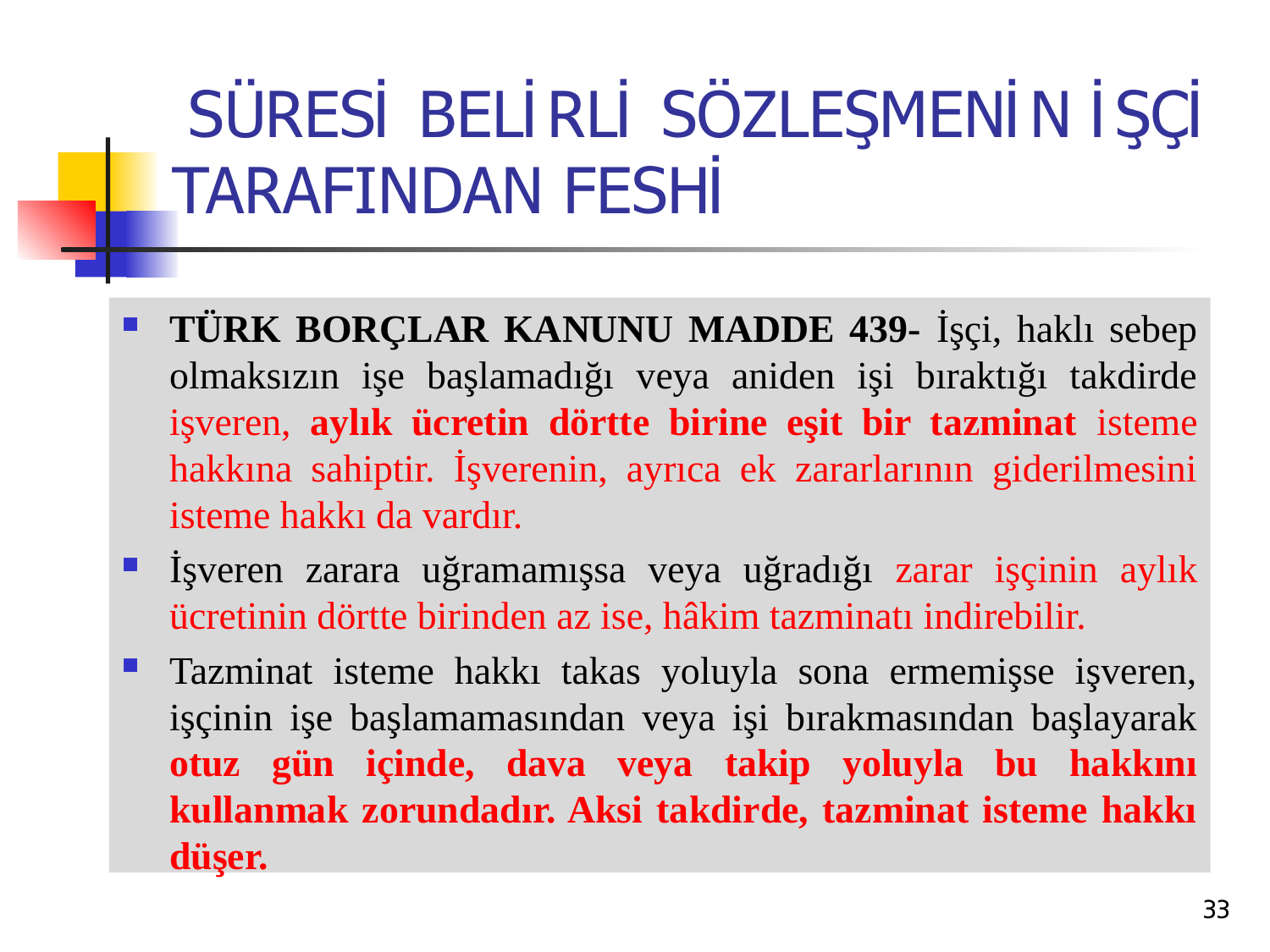

# SÜRESİ BELİRLİ SÖZLEŞMENİN İŞÇİ TARAFINDAN FESHİ
TÜRK BORÇLAR KANUNU MADDE 439- İşçi, haklı sebep olmaksızın işe başlamadığı veya aniden işi bıraktığı takdirde işveren, aylık ücretin dörtte birine eşit bir tazminat isteme hakkına sahiptir. İşverenin, ayrıca ek zararlarının giderilmesini isteme hakkı da vardır.
İşveren zarara uğramamışsa veya uğradığı zarar işçinin aylık ücretinin dörtte birinden az ise, hâkim tazminatı indirebilir.
Tazminat isteme hakkı takas yoluyla sona ermemişse işveren, işçinin işe başlamamasından veya işi bırakmasından başlayarak otuz gün içinde, dava veya takip yoluyla bu hakkını kullanmak zorundadır. Aksi takdirde, tazminat isteme hakkı düşer.

33